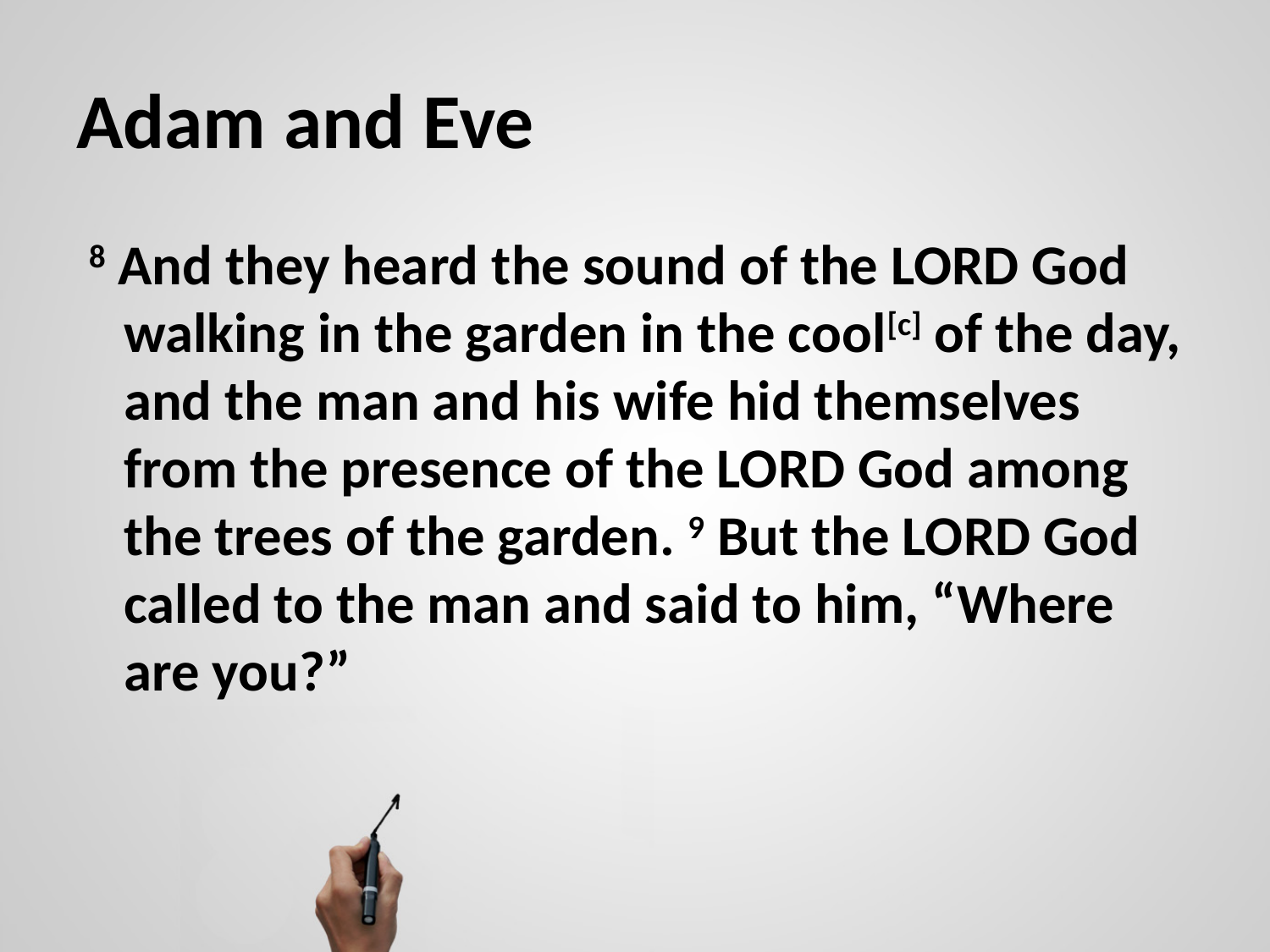

# Adam and Eve
 8 And they heard the sound of the LORD God walking in the garden in the cool[c] of the day, and the man and his wife hid themselves from the presence of the LORD God among the trees of the garden. 9 But the LORD God called to the man and said to him, “Where are you?”